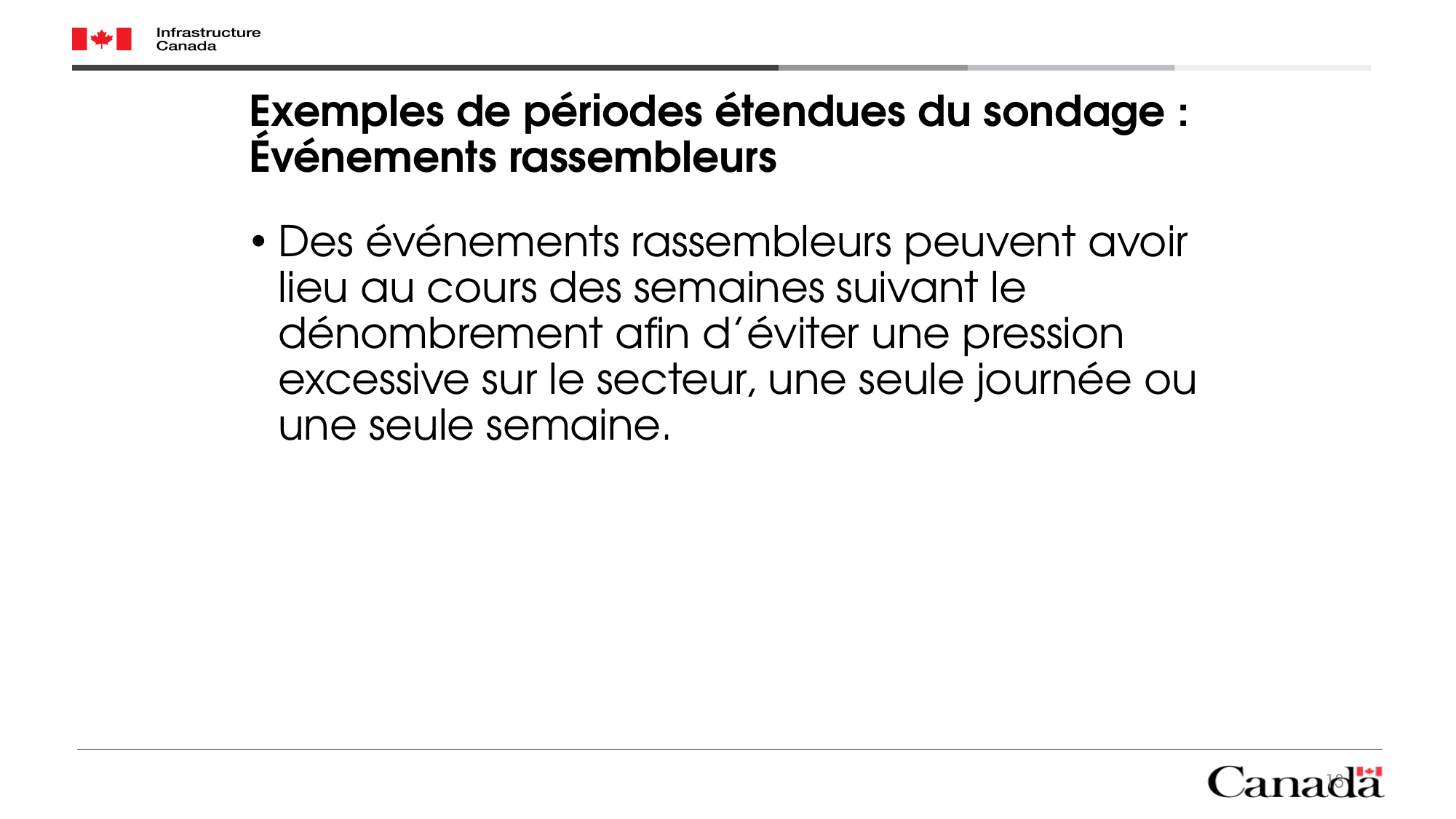

Exemples de périodes étendues du sondage :
Événements rassembleurs
Des événements rassembleurs peuvent avoir lieu au cours des semaines suivant le dénombrement afin d’éviter une pression excessive sur le secteur, une seule journée ou une seule semaine.
13